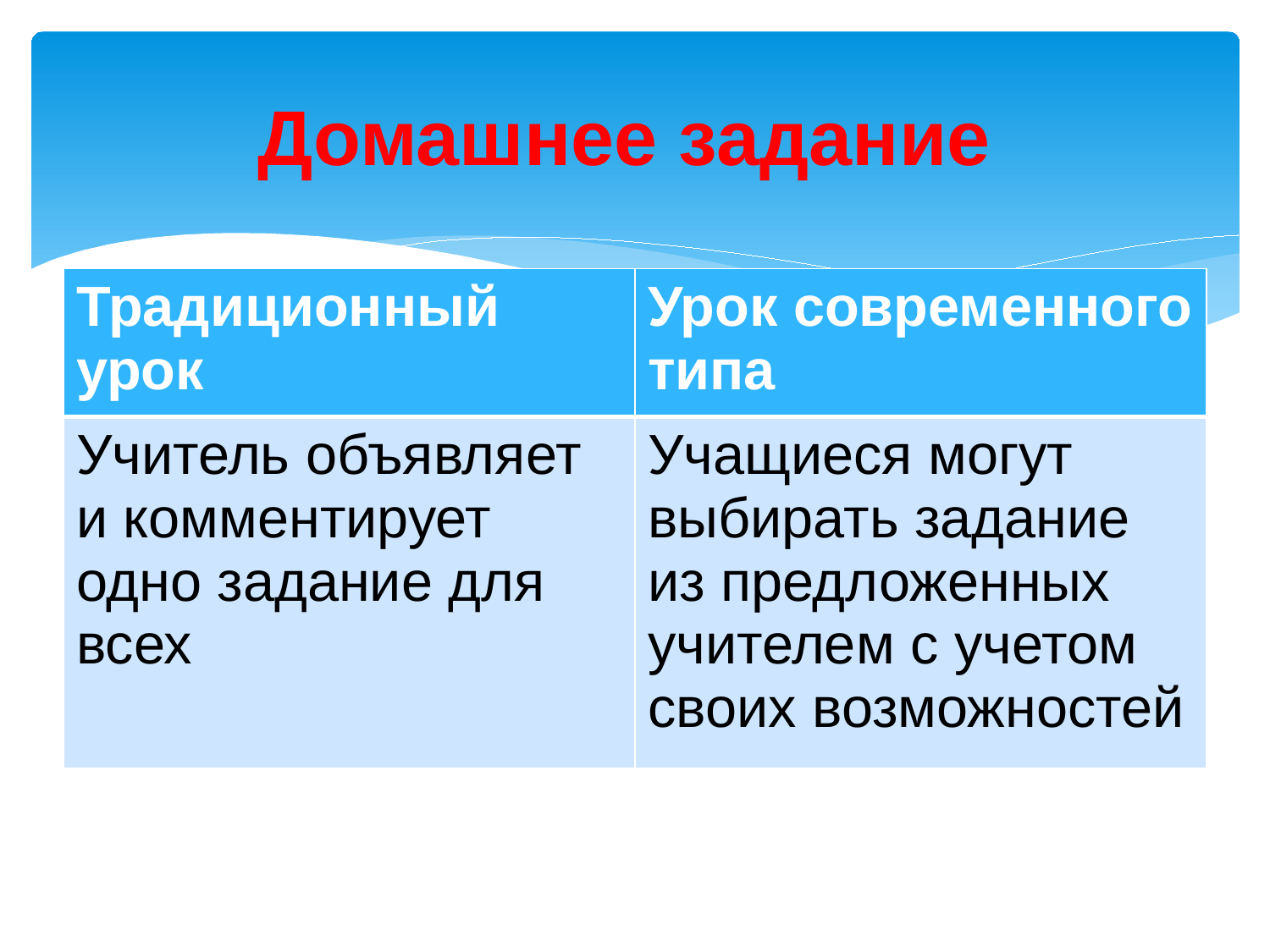

# Домашнее задание
| Традиционный урок | Урок современного типа |
| --- | --- |
| Учитель объявляет и комментирует одно задание для всех | Учащиеся могут выбирать задание из предложенных учителем с учетом своих возможностей |